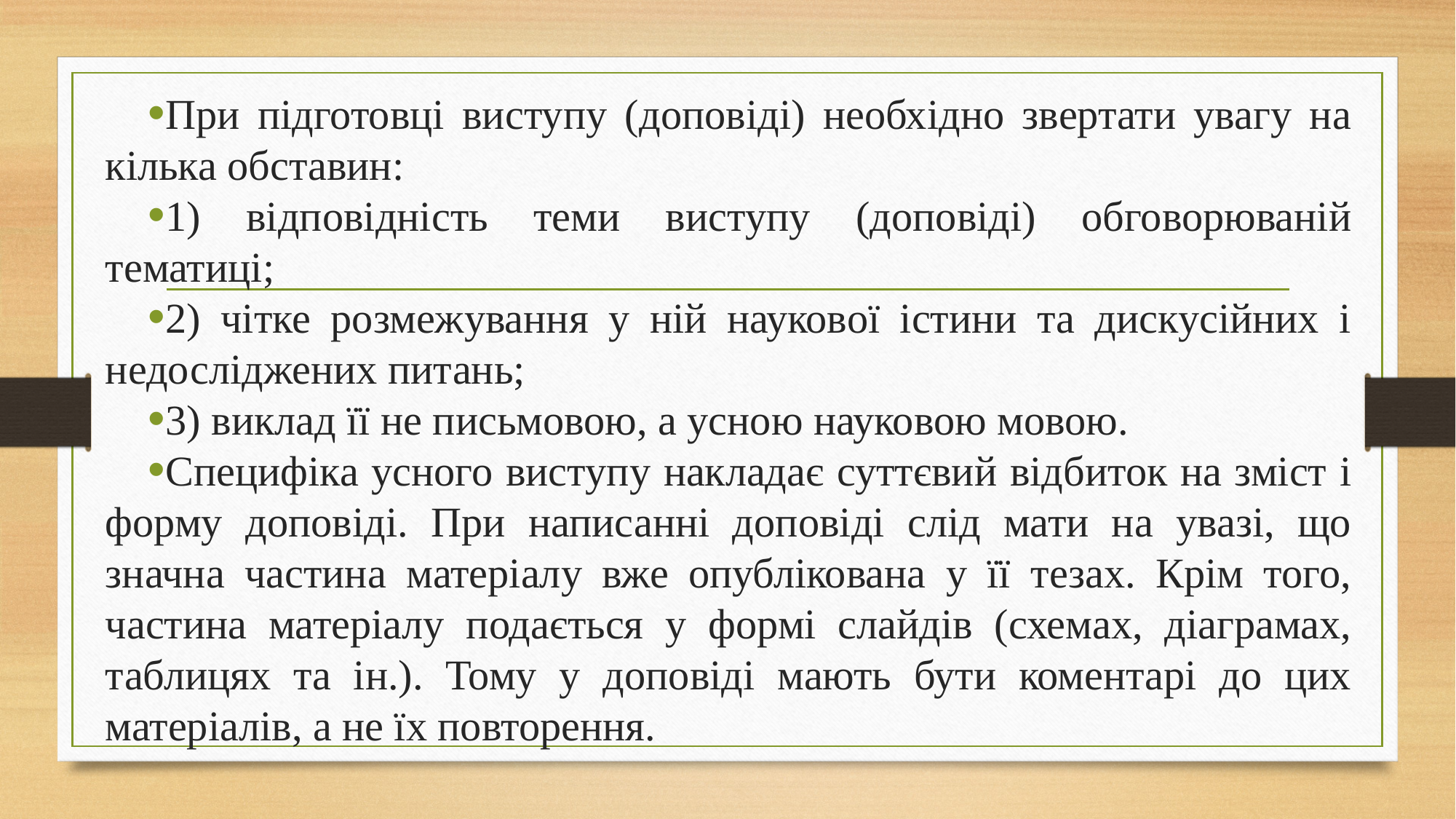

При підготовці виступу (доповіді) необхідно звертати увагу на кілька обставин:
1) відповідність теми виступу (доповіді) обговорюваній тематиці;
2) чітке розмежування у ній наукової істини та дискусійних і недосліджених питань;
3) виклад її не письмовою, а усною науковою мовою.
Специфіка усного виступу накладає суттєвий відбиток на зміст і форму доповіді. При написанні доповіді слід мати на увазі, що значна частина матеріалу вже опублікована у її тезах. Крім того, частина матеріалу подається у формі слайдів (схемах, діаграмах, таблицях та ін.). Тому у доповіді мають бути коментарі до цих матеріалів, а не їх повторення.